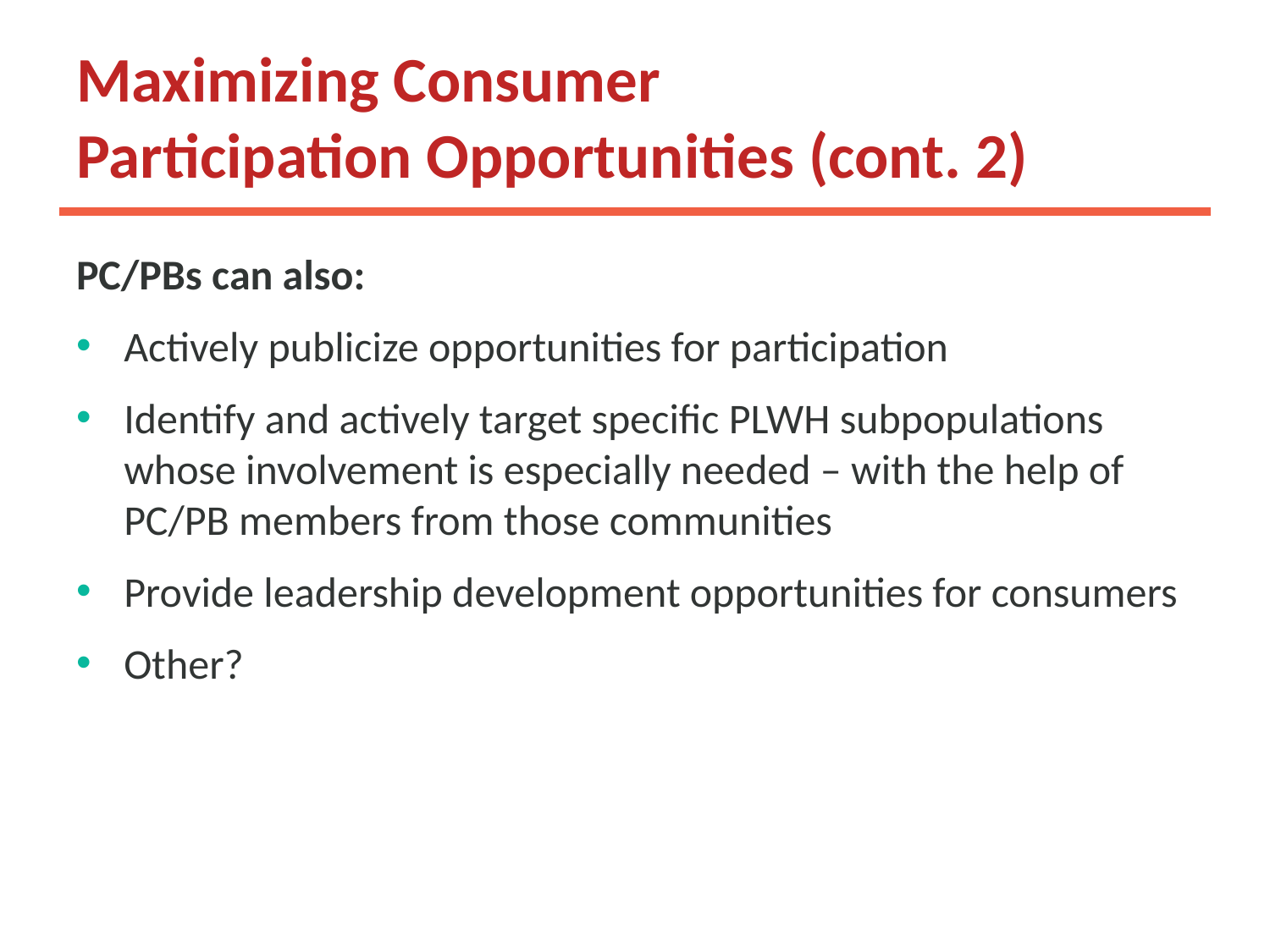

# Maximizing Consumer Participation Opportunities (cont. 2)
PC/PBs can also:
Actively publicize opportunities for participation
Identify and actively target specific PLWH subpopulations whose involvement is especially needed – with the help of PC/PB members from those communities
Provide leadership development opportunities for consumers
Other?